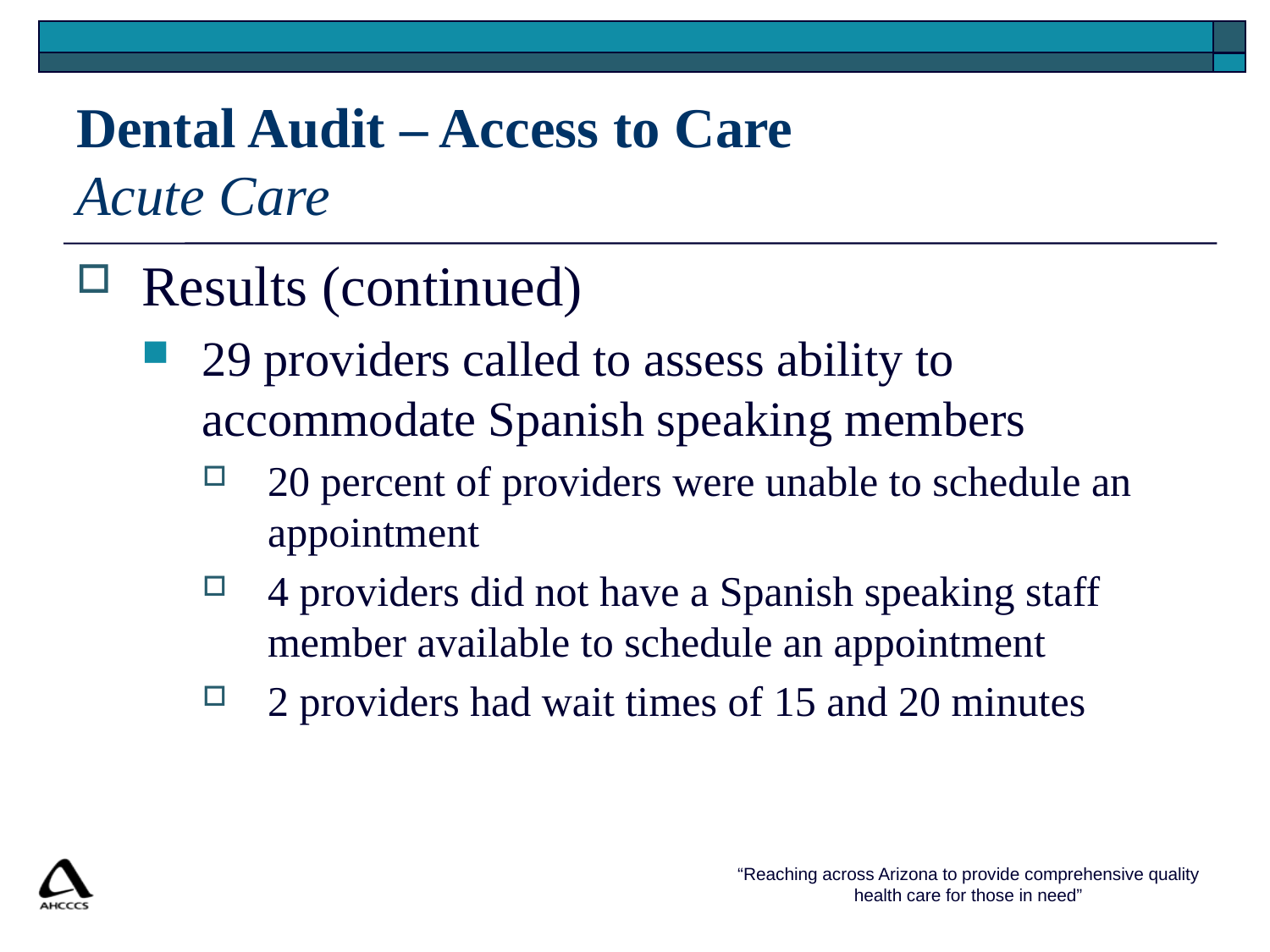

# Dental Audit – Access to Care Acute Care
Results (continued)
29 providers called to assess ability to accommodate Spanish speaking members
20 percent of providers were unable to schedule an appointment
4 providers did not have a Spanish speaking staff member available to schedule an appointment
2 providers had wait times of 15 and 20 minutes